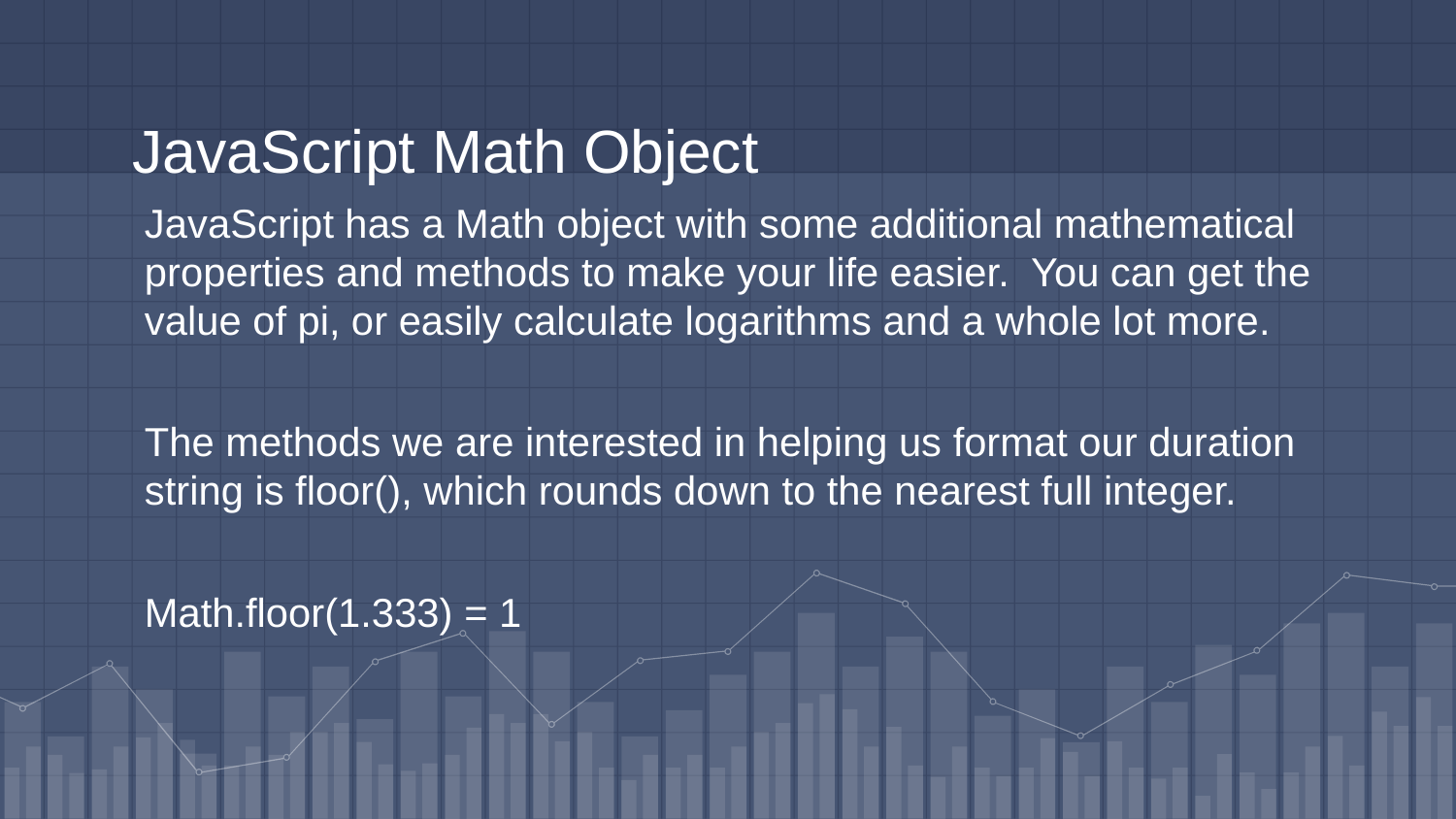

# JavaScript Math Object
JavaScript has a Math object with some additional mathematical properties and methods to make your life easier.  You can get the value of pi, or easily calculate logarithms and a whole lot more.

The methods we are interested in helping us format our duration string is floor(), which rounds down to the nearest full integer.

Math.floor(1.333) = 1